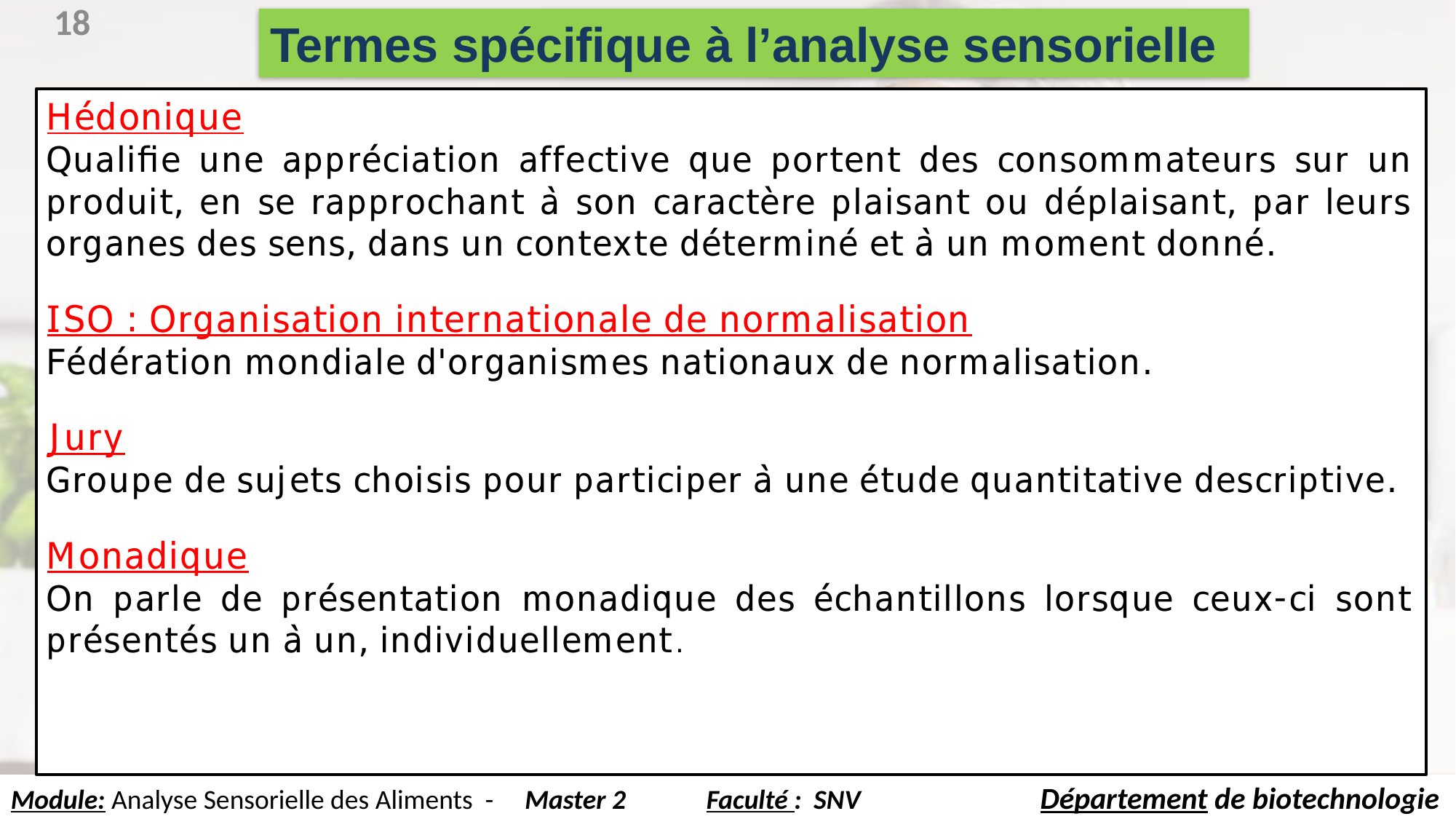

#
Termes spécifique à l’analyse sensorielle
18

Hédonique
Qualifie une appréciation affective que portent des consommateurs sur un produit, en se rapprochant à son caractère plaisant ou déplaisant, par leurs organes des sens, dans un contexte déterminé et à un moment donné.

ISO : Organisation internationale de normalisation
Fédération mondiale d'organismes nationaux de normalisation.

Jury
Groupe de sujets choisis pour participer à une étude quantitative descriptive.

Monadique
On parle de présentation monadique des échantillons lorsque ceux-ci sont présentés un à un, individuellement.
Module: Analyse Sensorielle des Aliments  -     Master 2             Faculté :  SNV                             Département de biotechnologie